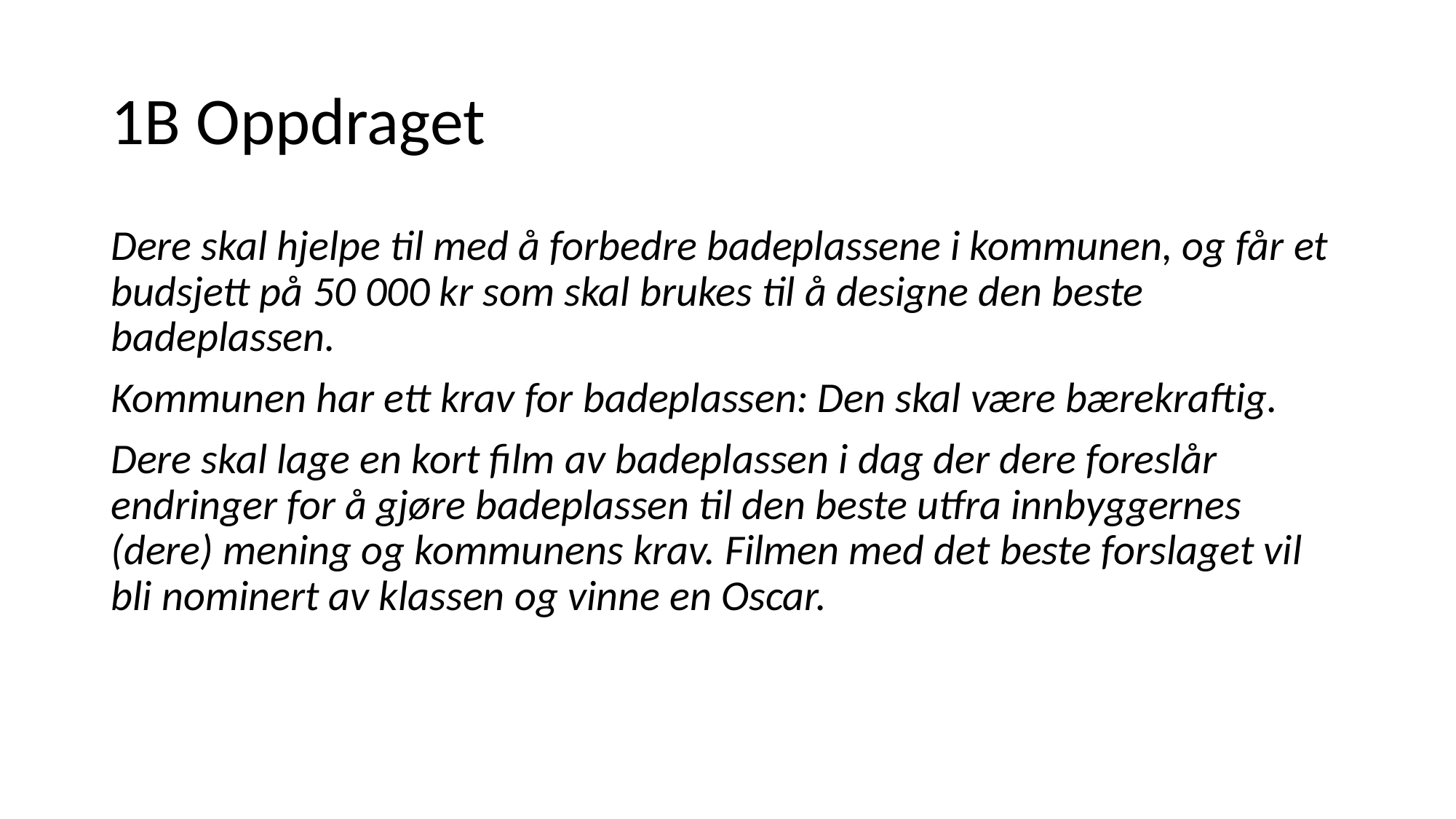

# 1B Oppdraget
Dere skal hjelpe til med å forbedre badeplassene i kommunen, og får et budsjett på 50 000 kr som skal brukes til å designe den beste badeplassen.
Kommunen har ett krav for badeplassen: Den skal være bærekraftig.
Dere skal lage en kort film av badeplassen i dag der dere foreslår endringer for å gjøre badeplassen til den beste utfra innbyggernes (dere) mening og kommunens krav. Filmen med det beste forslaget vil bli nominert av klassen og vinne en Oscar.